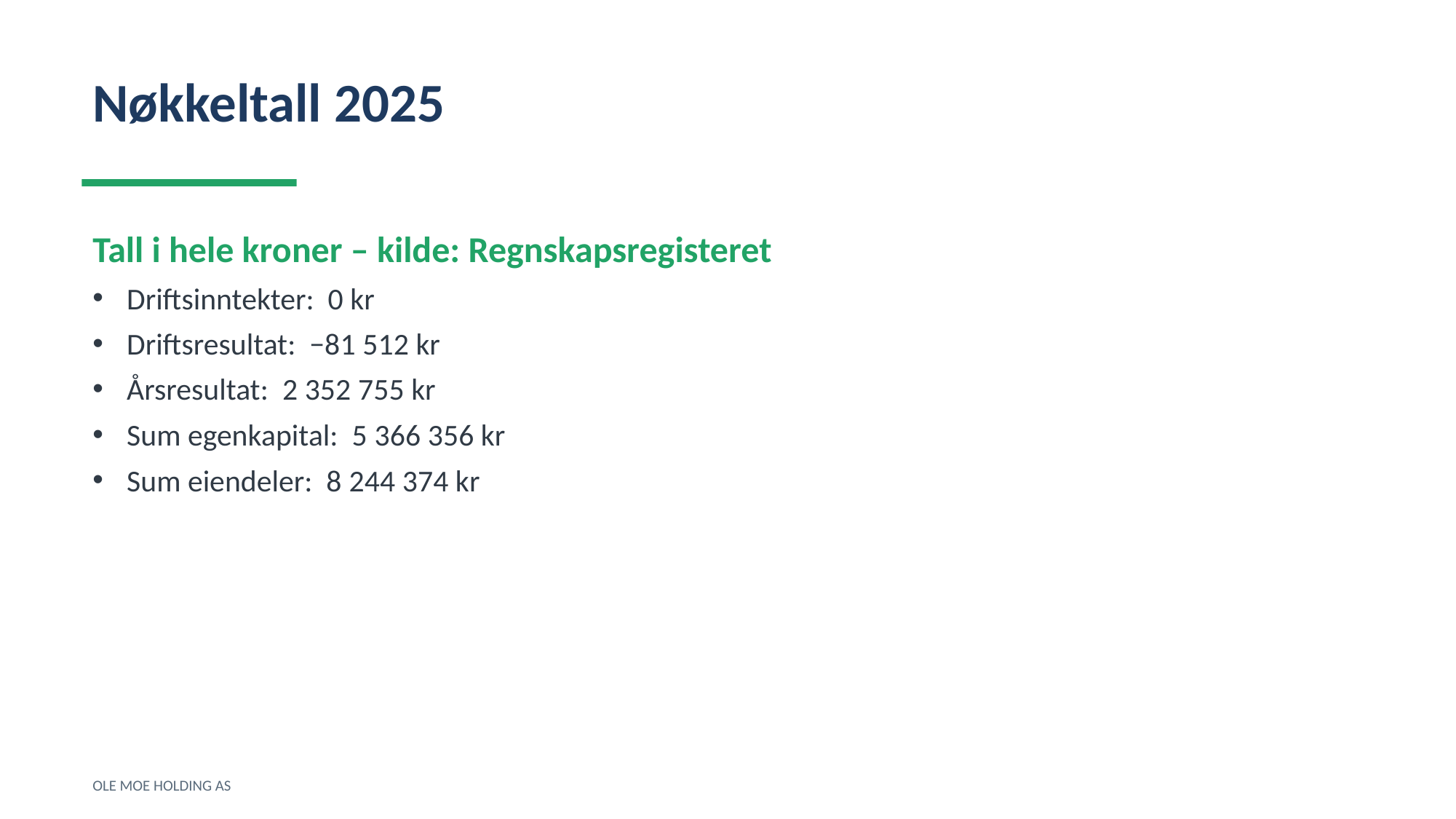

Nøkkeltall 2025

Tall i hele kroner – kilde: Regnskapsregisteret
Driftsinntekter:  0 kr
Driftsresultat:  −81 512 kr
Årsresultat:  2 352 755 kr
Sum egenkapital:  5 366 356 kr
Sum eiendeler:  8 244 374 kr
OLE MOE HOLDING AS